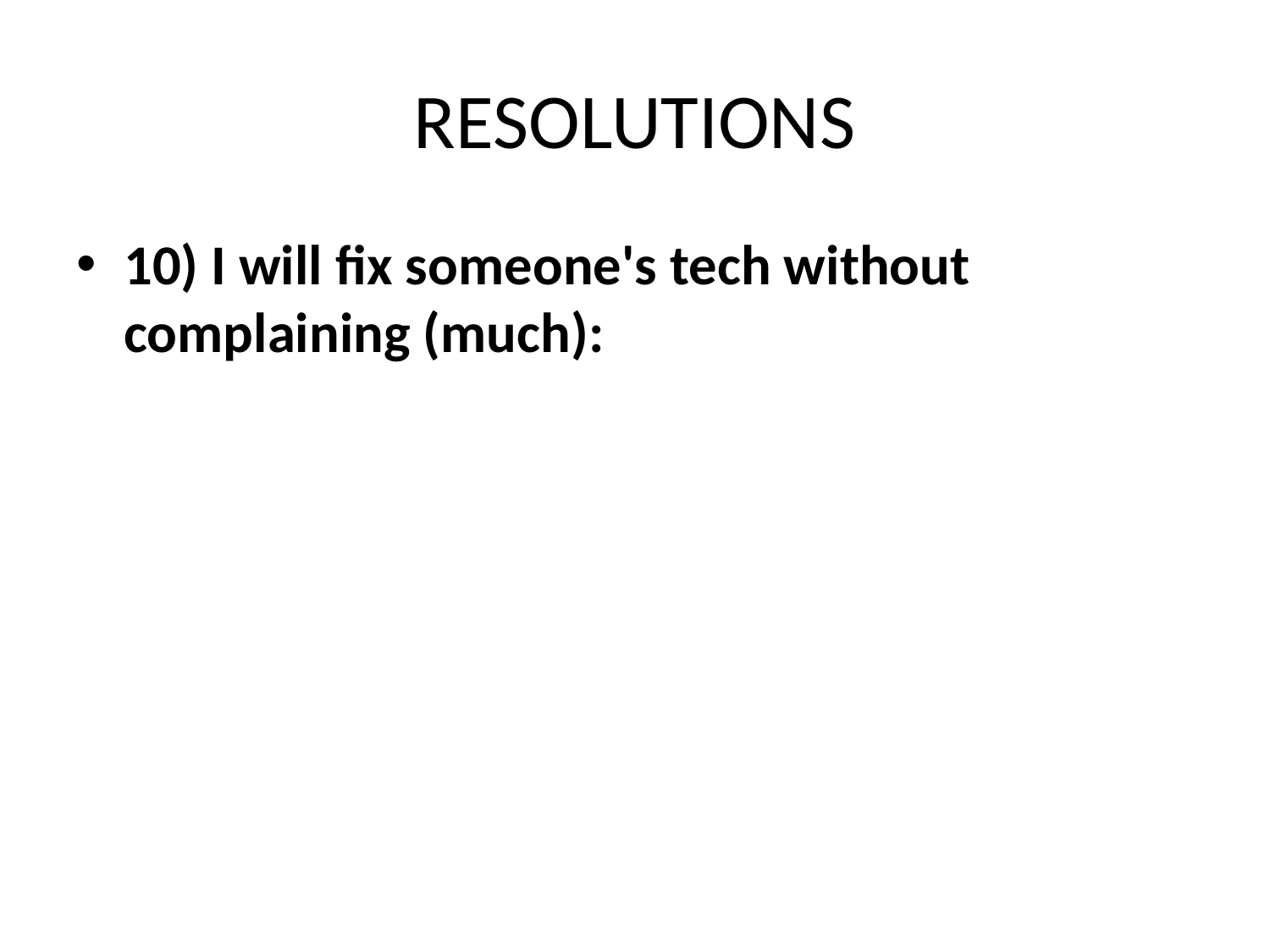

# RESOLUTIONS
10) I will fix someone's tech without complaining (much):